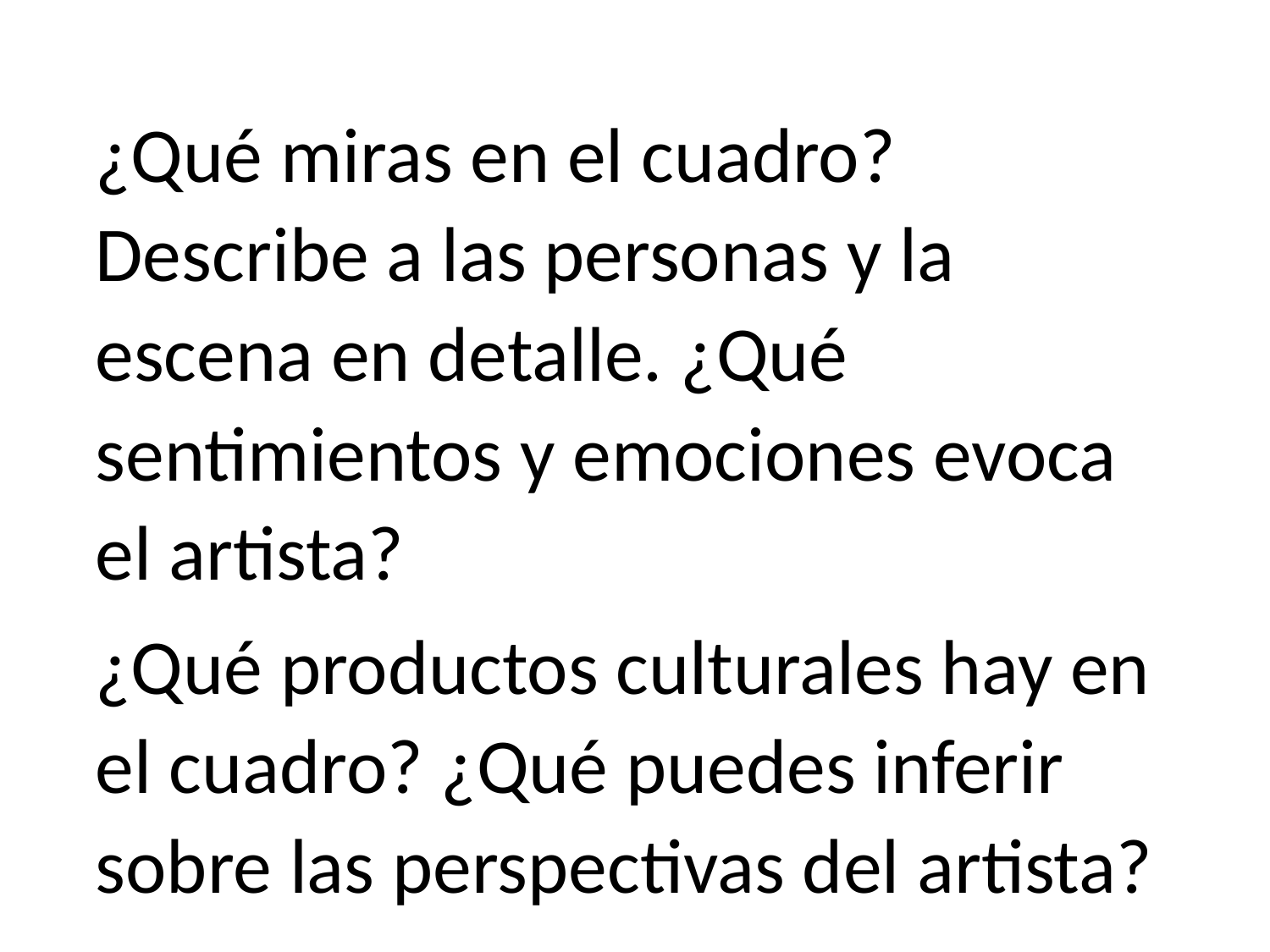

¿Qué miras en el cuadro? Describe a las personas y la escena en detalle. ¿Qué sentimientos y emociones evoca el artista?
¿Qué productos culturales hay en el cuadro? ¿Qué puedes inferir sobre las perspectivas del artista?